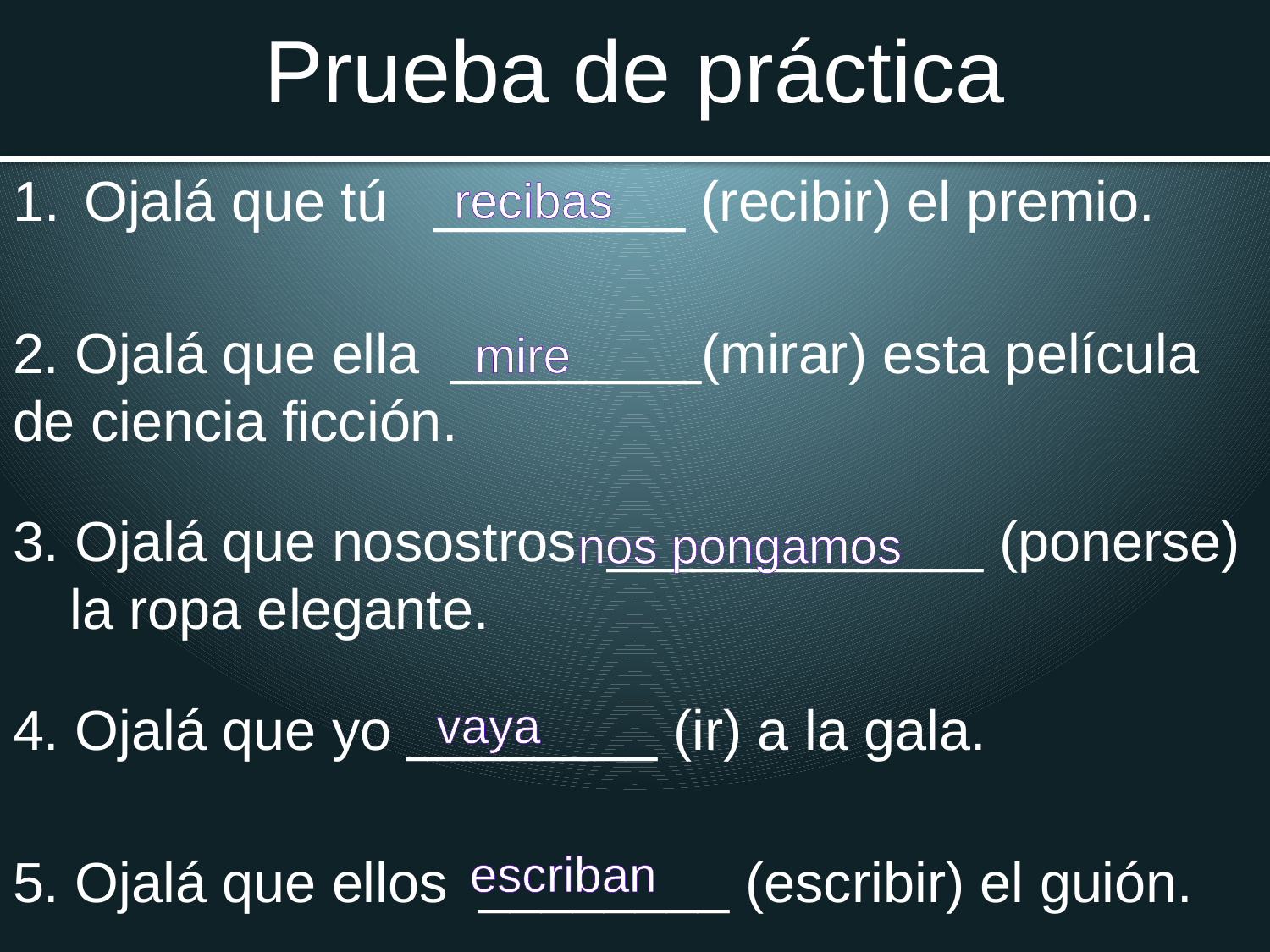

# Prueba de práctica
Ojalá que tú   ________ (recibir) el premio.
2. Ojalá que ella  ________(mirar) esta película de ciencia ficción.
3. Ojalá que nosostros  ____________ (ponerse) la ropa elegante.
4. Ojalá que yo ________ (ir) a la gala.
5. Ojalá que ellos  ________ (escribir) el guión.
recibas
mire
nos pongamos
vaya
escriban